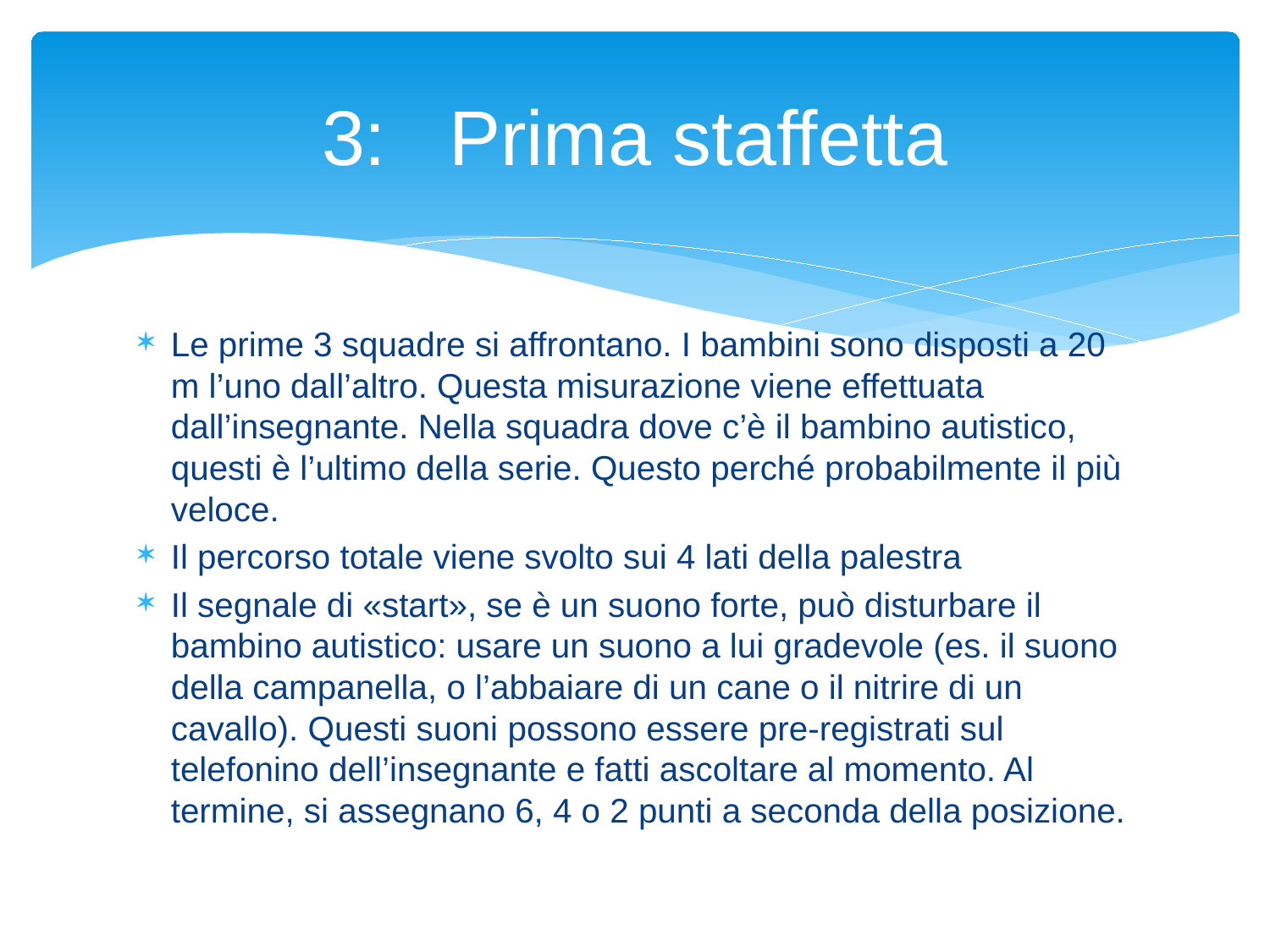

# 3:	Prima staffetta
Le prime 3 squadre si affrontano. I bambini sono disposti a 20 m l’uno dall’altro. Questa misurazione viene effettuata dall’insegnante. Nella squadra dove c’è il bambino autistico, questi è l’ultimo della serie. Questo perché probabilmente il più veloce.
Il percorso totale viene svolto sui 4 lati della palestra
Il segnale di «start», se è un suono forte, può disturbare il bambino autistico: usare un suono a lui gradevole (es. il suono della campanella, o l’abbaiare di un cane o il nitrire di un cavallo). Questi suoni possono essere pre-registrati sul telefonino dell’insegnante e fatti ascoltare al momento. Al termine, si assegnano 6, 4 o 2 punti a seconda della posizione.